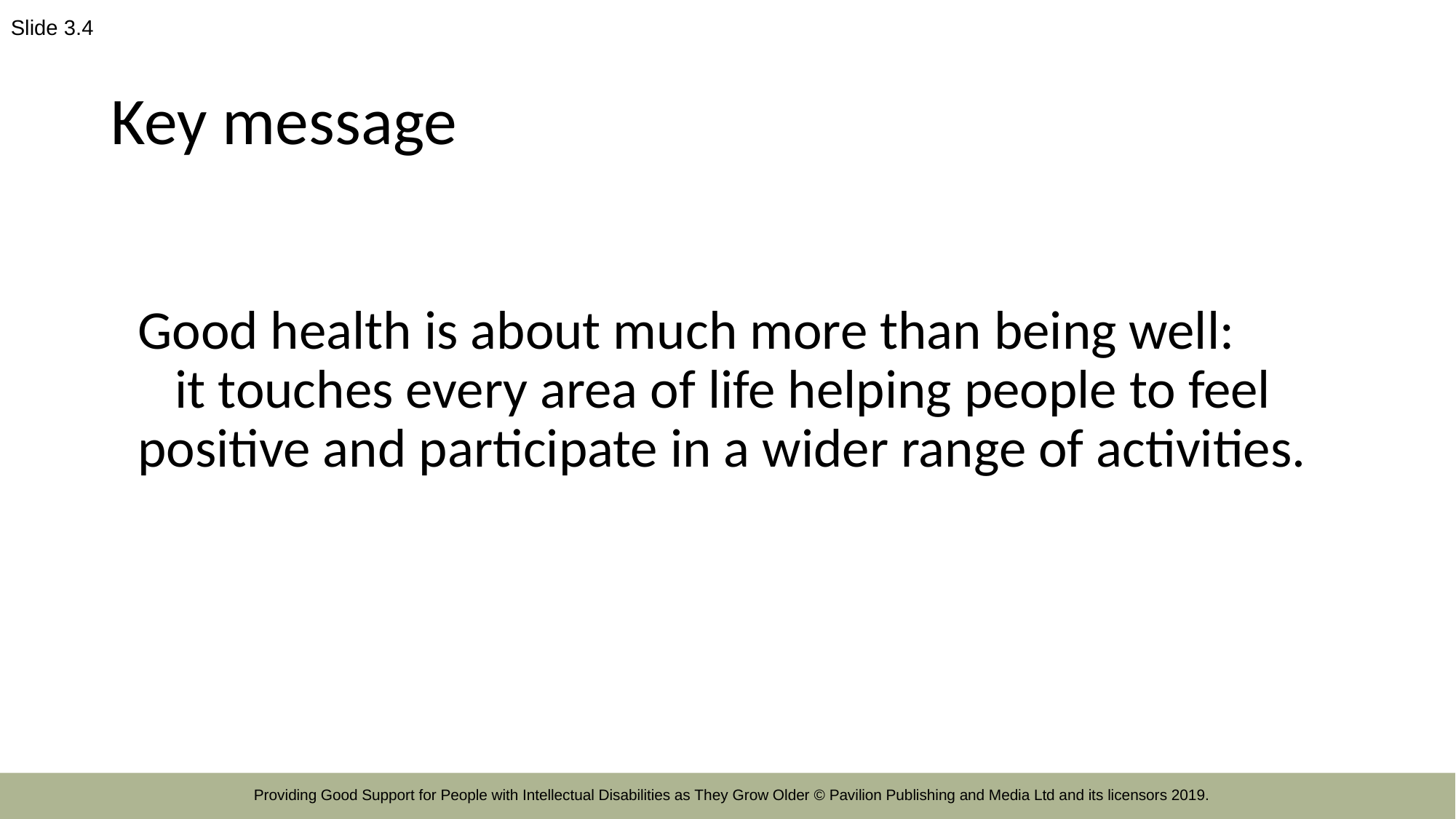

Slide 3.4
# Key message

Good health is about much more than being well:            it touches every area of life helping people to feel positive and participate in a wider range of activities.